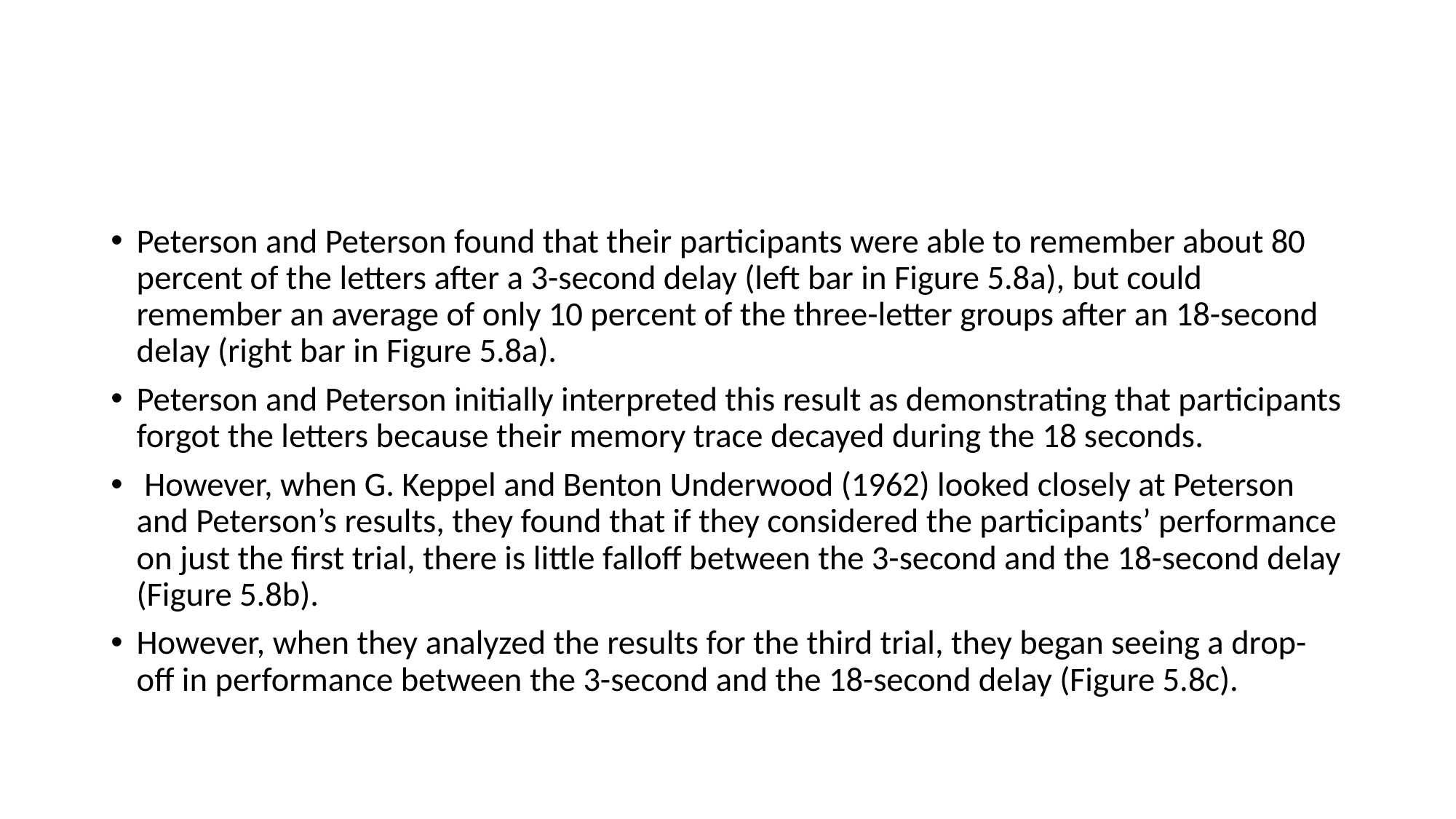

#
Peterson and Peterson found that their participants were able to remember about 80 percent of the letters after a 3-second delay (left bar in Figure 5.8a), but could remember an average of only 10 percent of the three-letter groups after an 18-second delay (right bar in Figure 5.8a).
Peterson and Peterson initially interpreted this result as demonstrating that participants forgot the letters because their memory trace decayed during the 18 seconds.
 However, when G. Keppel and Benton Underwood (1962) looked closely at Peterson and Peterson’s results, they found that if they considered the participants’ performance on just the first trial, there is little falloff between the 3-second and the 18-second delay (Figure 5.8b).
However, when they analyzed the results for the third trial, they began seeing a drop-off in performance between the 3-second and the 18-second delay (Figure 5.8c).